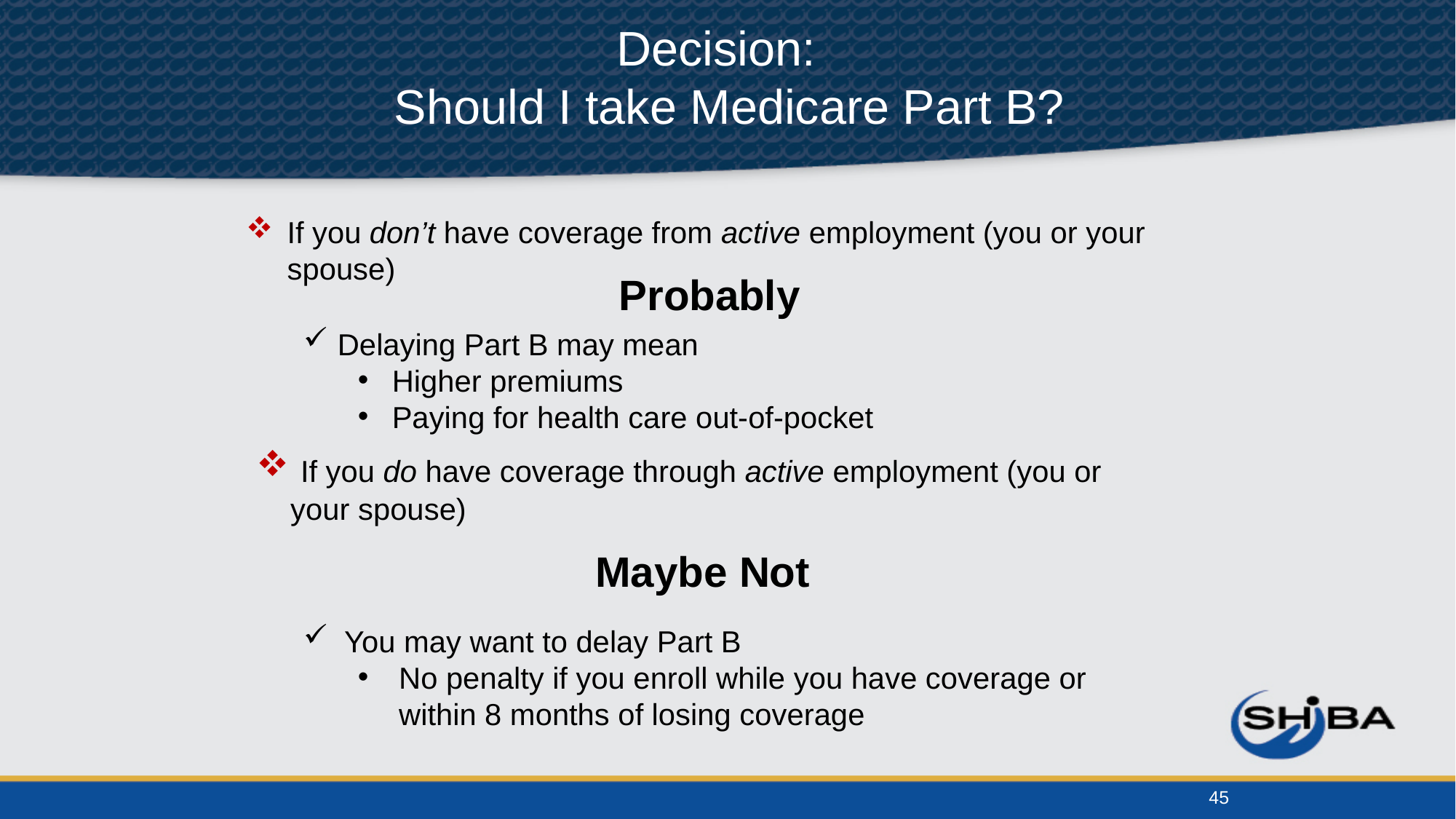

Decision:
Should I take Medicare Part B?
If you don’t have coverage from active employment (you or your spouse)
Probably
Delaying Part B may mean
Higher premiums
Paying for health care out-of-pocket

 If you do have coverage through active employment (you or your spouse)

Maybe Not

You may want to delay Part B
No penalty if you enroll while you have coverage or within 8 months of losing coverage
45